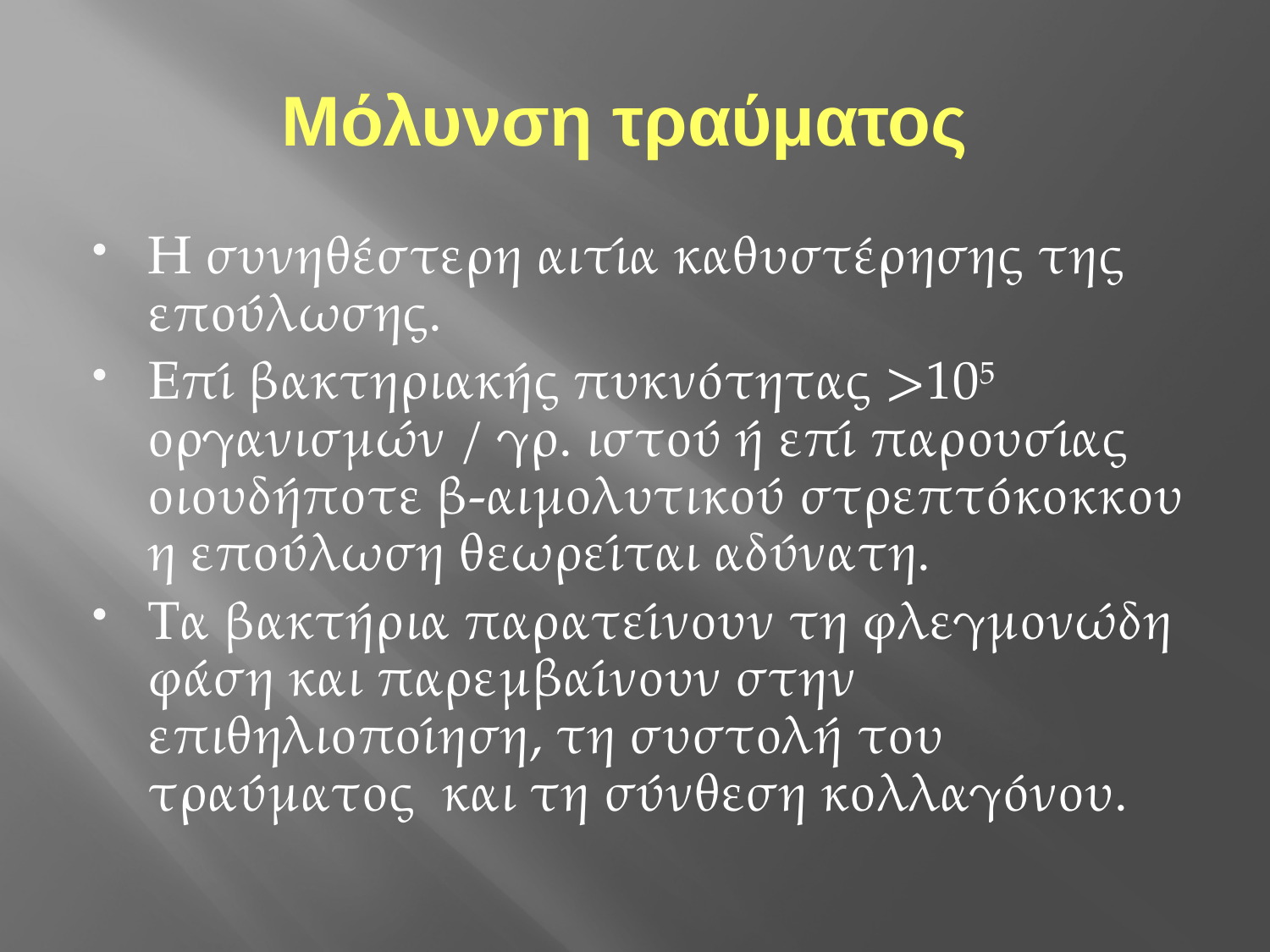

# Μόλυνση τραύματος
Η συνηθέστερη αιτία καθυστέρησης της επούλωσης.
Επί βακτηριακής πυκνότητας >105 οργανισμών / γρ. ιστού ή επί παρουσίας οιουδήποτε β-αιμολυτικού στρεπτόκοκκου η επούλωση θεωρείται αδύνατη.
Τα βακτήρια παρατείνουν τη φλεγμονώδη φάση και παρεμβαίνουν στην επιθηλιοποίηση, τη συστολή του τραύματος  και τη σύνθεση κολλαγόνου.